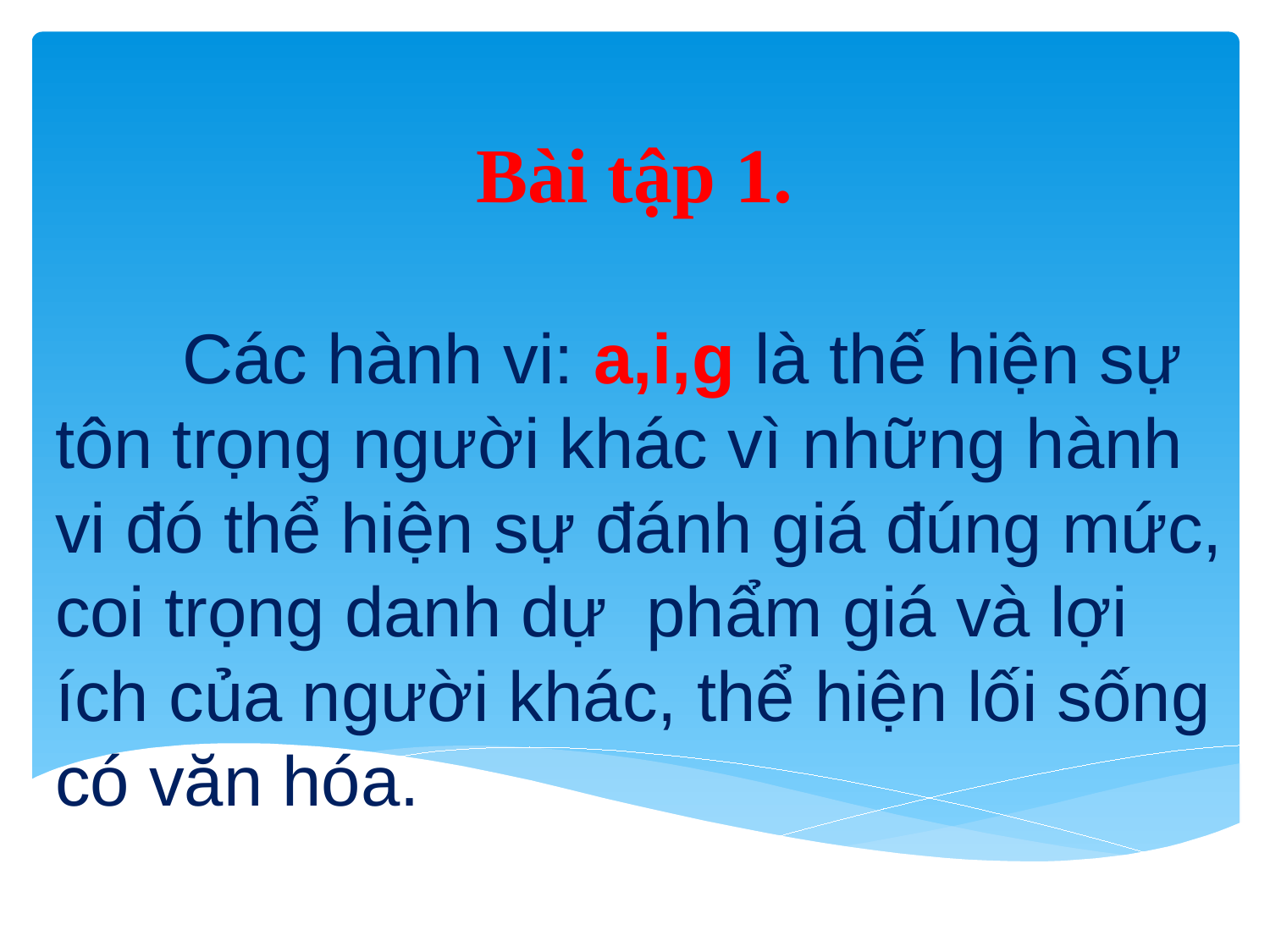

# Bài tập 1.
	Các hành vi: a,i,g là thế hiện sự tôn trọng người khác vì những hành vi đó thể hiện sự đánh giá đúng mức, coi trọng danh dự  phẩm giá và lợi ích của người khác, thể hiện lối sống có văn hóa.